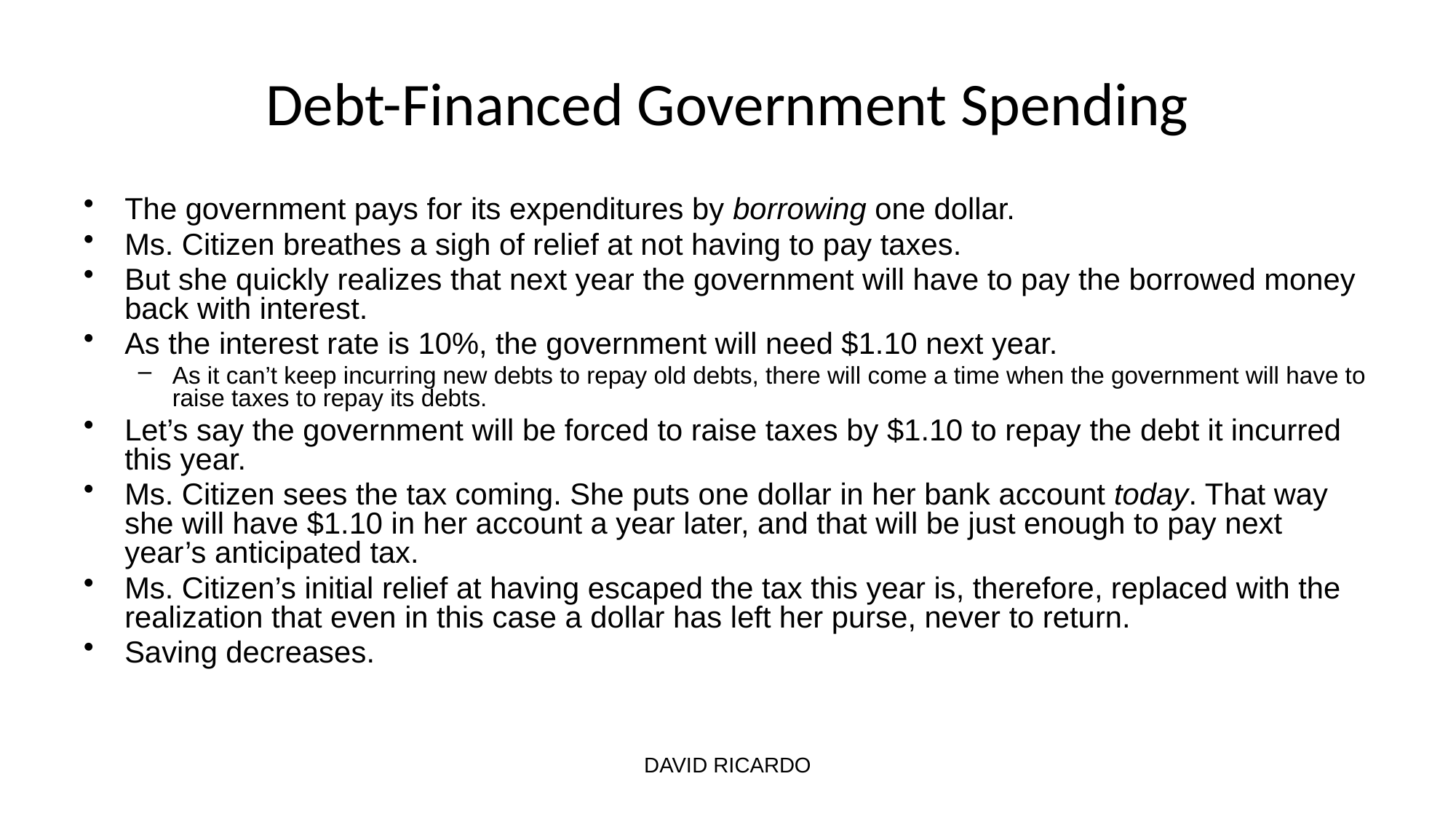

# Debt-Financed Government Spending
The government pays for its expenditures by borrowing one dollar.
Ms. Citizen breathes a sigh of relief at not having to pay taxes.
But she quickly realizes that next year the government will have to pay the borrowed money back with interest.
As the interest rate is 10%, the government will need $1.10 next year.
As it can’t keep incurring new debts to repay old debts, there will come a time when the government will have to raise taxes to repay its debts.
Let’s say the government will be forced to raise taxes by $1.10 to repay the debt it incurred this year.
Ms. Citizen sees the tax coming. She puts one dollar in her bank account today. That way she will have $1.10 in her account a year later, and that will be just enough to pay next year’s anticipated tax.
Ms. Citizen’s initial relief at having escaped the tax this year is, therefore, replaced with the realization that even in this case a dollar has left her purse, never to return.
Saving decreases.
DAVID RICARDO